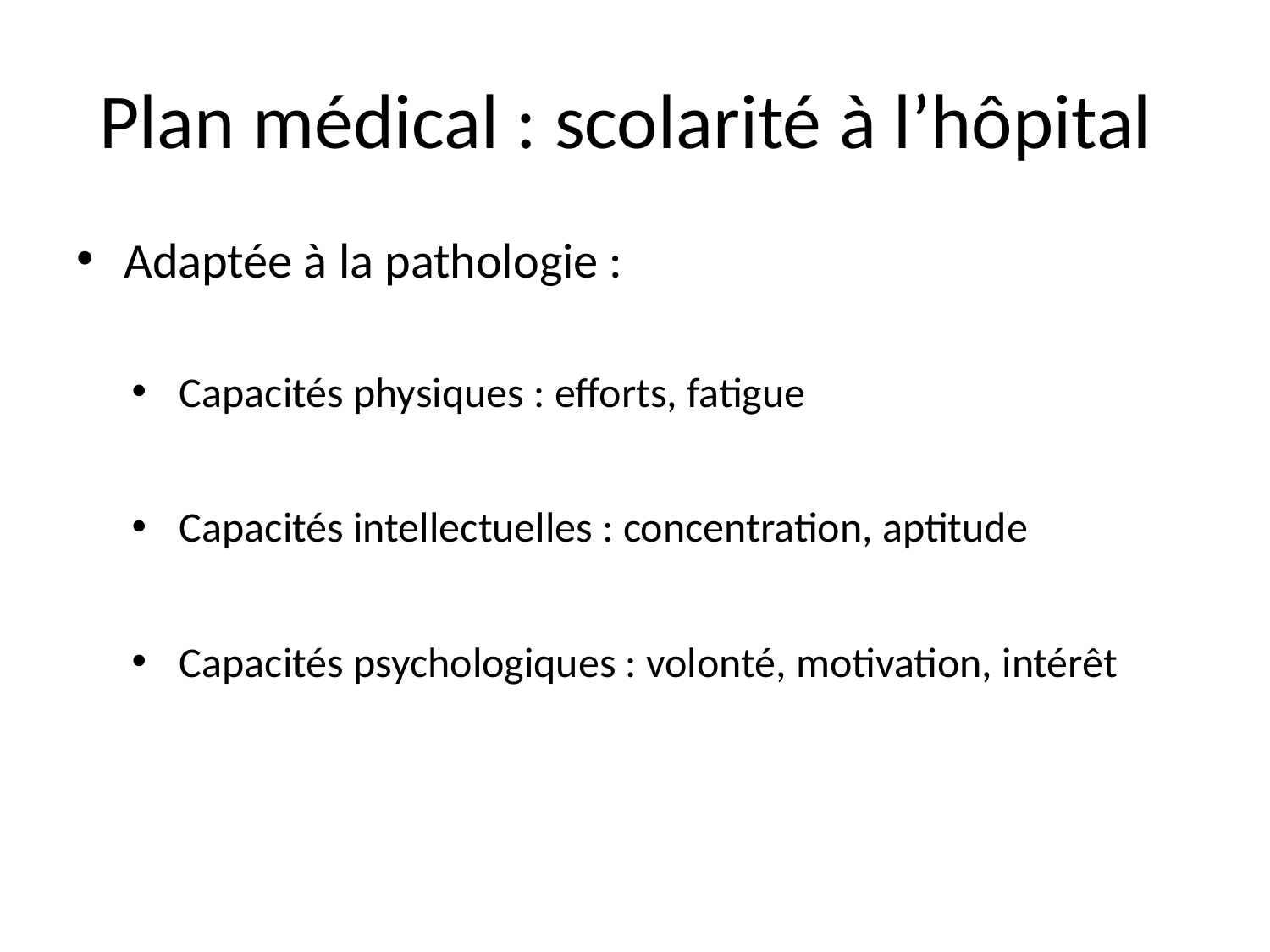

# Plan médical : scolarité à l’hôpital
Adaptée à la pathologie :

Capacités physiques : efforts, fatigue

Capacités intellectuelles : concentration, aptitude

Capacités psychologiques : volonté, motivation, intérêt